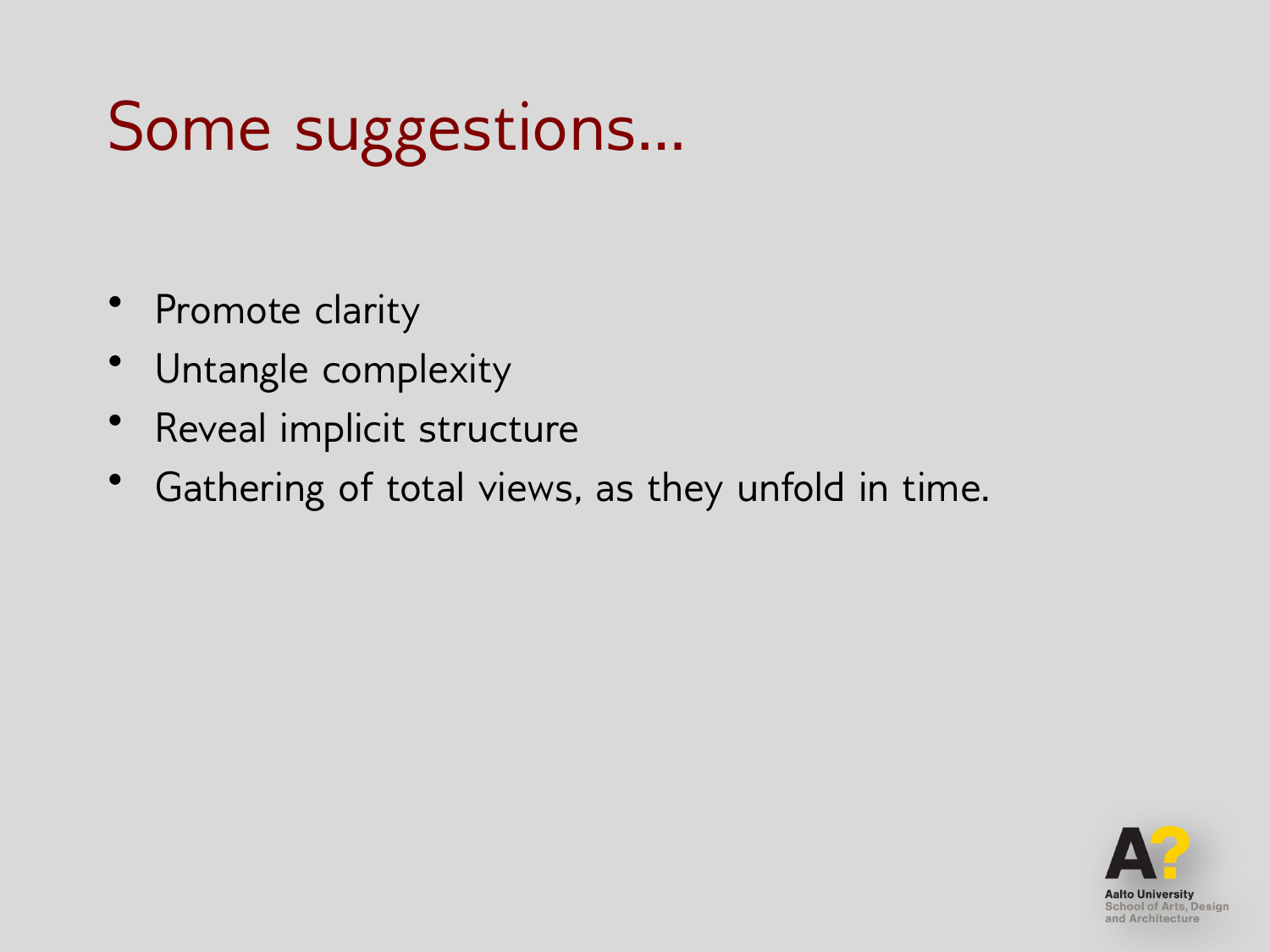

# Some suggestions…
Promote clarity
Untangle complexity
Reveal implicit structure
Gathering of total views, as they unfold in time.